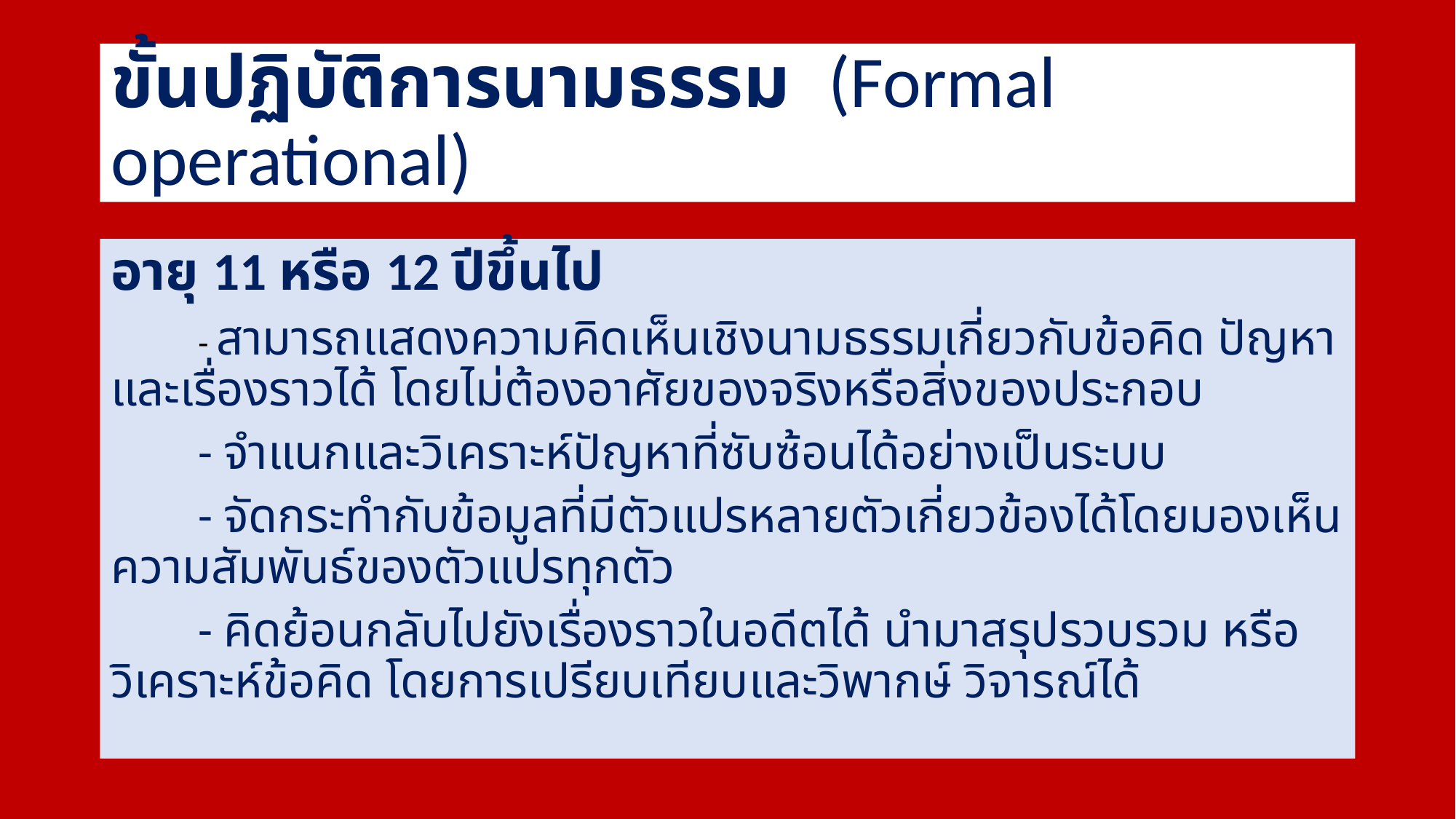

# ขั้นปฏิบัติการนามธรรม  (Formal operational)
อายุ 11 หรือ 12 ปีขึ้นไป
	- สามารถแสดงความคิดเห็นเชิงนามธรรมเกี่ยวกับข้อคิด ปัญหา และเรื่องราวได้ โดยไม่ต้องอาศัยของจริงหรือสิ่งของประกอบ
	- จำแนกและวิเคราะห์ปัญหาที่ซับซ้อนได้อย่างเป็นระบบ
	- จัดกระทำกับข้อมูลที่มีตัวแปรหลายตัวเกี่ยวข้องได้โดยมองเห็นความสัมพันธ์ของตัวแปรทุกตัว
	- คิดย้อนกลับไปยังเรื่องราวในอดีตได้ นำมาสรุปรวบรวม หรือวิเคราะห์ข้อคิด โดยการเปรียบเทียบและวิพากษ์ วิจารณ์ได้